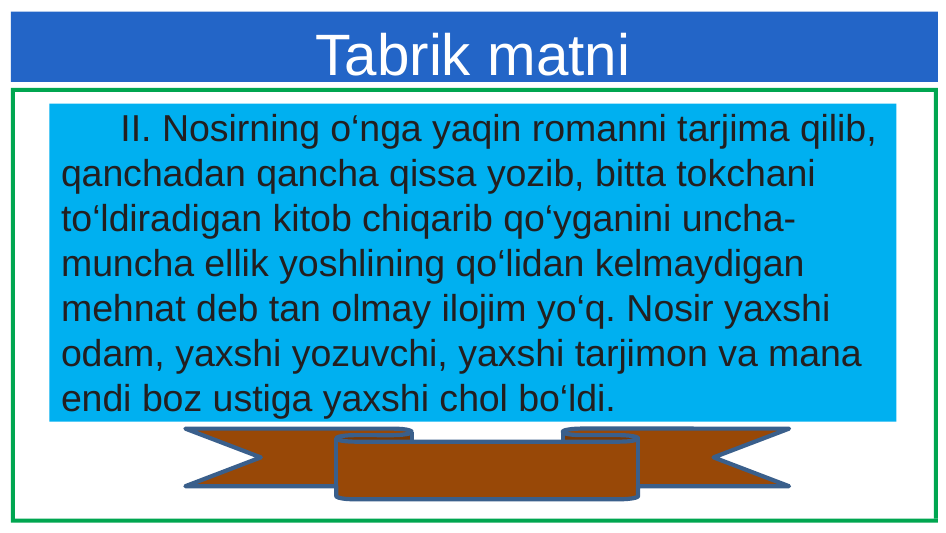

# Tabrik matni
II. Nosirning o‘nga yaqin romanni tarjima qilib, qanchadan qancha qissa yozib, bitta tokchani to‘ldiradigan kitob chiqarib qo‘yganini uncha-muncha ellik yoshlining qo‘lidan kelmaydigan mehnat deb tan olmay ilojim yo‘q. Nosir yaxshi odam, yaxshi yozuvchi, yaxshi tarjimon va mana endi boz ustiga yaxshi chol bo‘ldi.